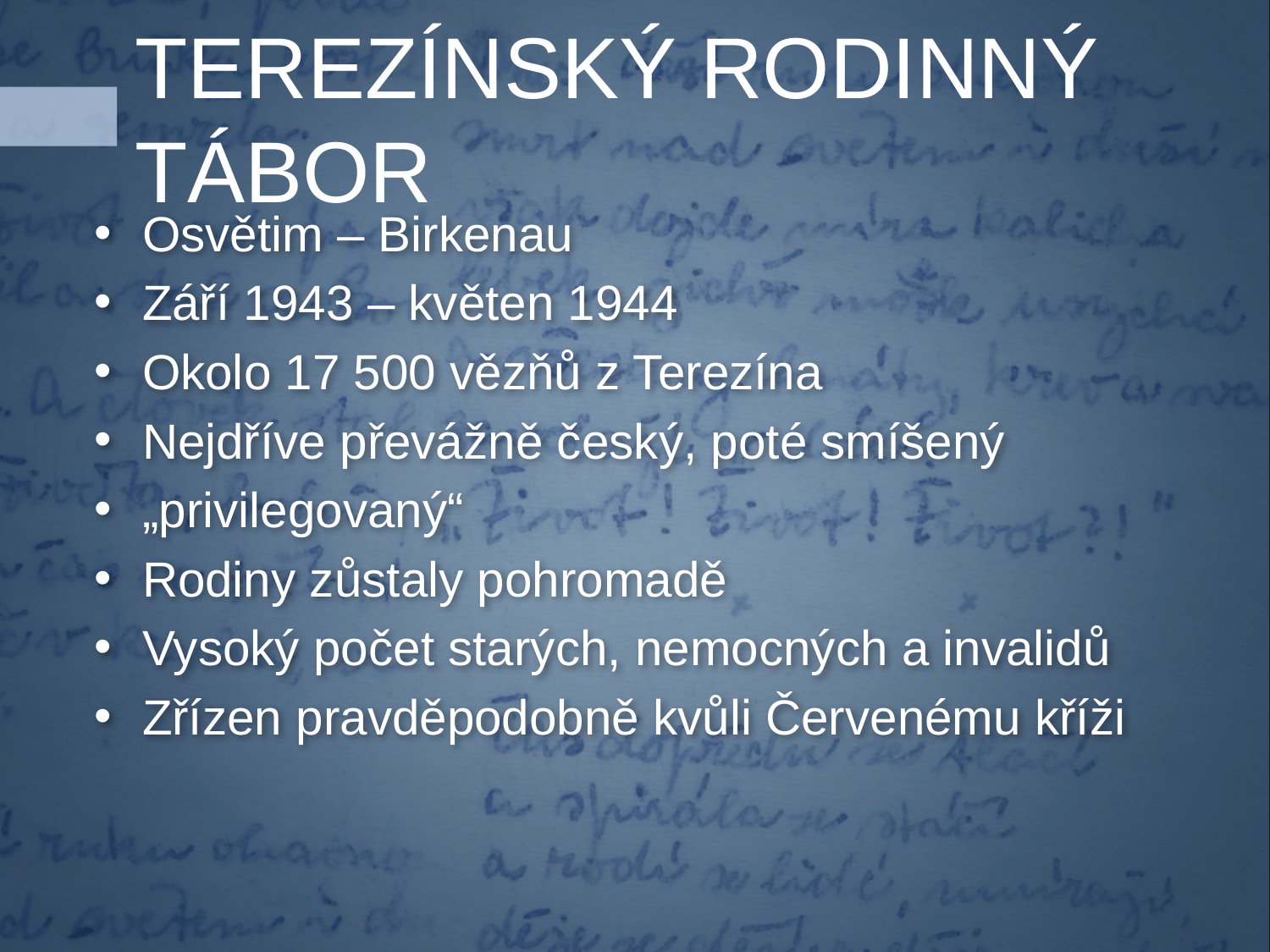

TEREZÍNSKÝ RODINNÝ TÁBOR

Osvětim – Birkenau
Září 1943 – květen 1944
Okolo 17 500 vězňů z Terezína
Nejdříve převážně český, poté smíšený
„privilegovaný“
Rodiny zůstaly pohromadě
Vysoký počet starých, nemocných a invalidů
Zřízen pravděpodobně kvůli Červenému kříži